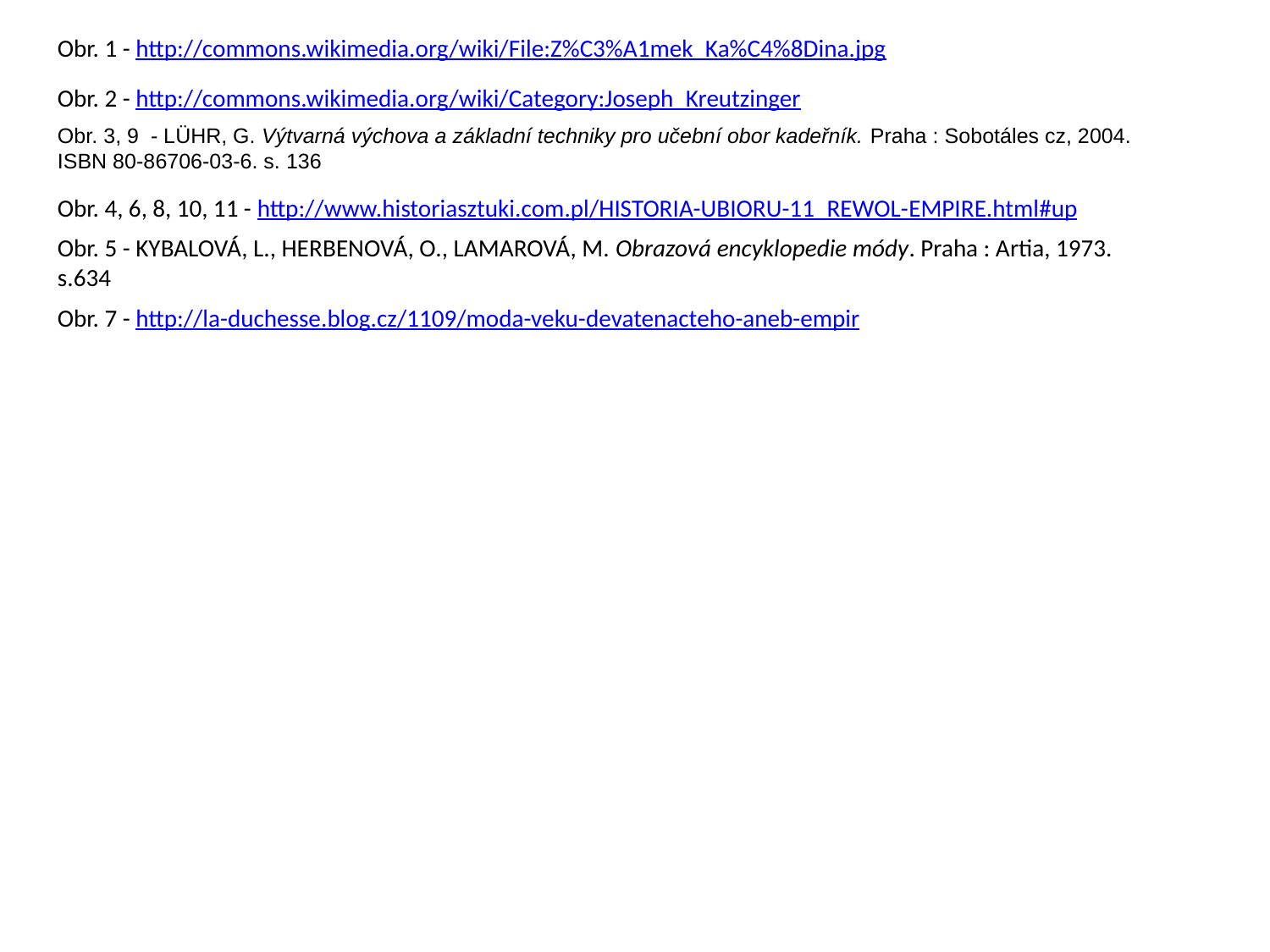

Obr. 1 - http://commons.wikimedia.org/wiki/File:Z%C3%A1mek_Ka%C4%8Dina.jpg
Obr. 2 - http://commons.wikimedia.org/wiki/Category:Joseph_Kreutzinger
Obr. 3, 9  - LÜHR, G. Výtvarná výchova a základní techniky pro učební obor kadeřník. Praha : Sobotáles cz, 2004.
ISBN 80-86706-03-6. s. 136
Obr. 4, 6, 8, 10, 11 - http://www.historiasztuki.com.pl/HISTORIA-UBIORU-11_REWOL-EMPIRE.html#up
Obr. 5 - KYBALOVÁ, L., HERBENOVÁ, O., LAMAROVÁ, M. Obrazová encyklopedie módy. Praha : Artia, 1973.
s.634

Obr. 7 - http://la-duchesse.blog.cz/1109/moda-veku-devatenacteho-aneb-empir